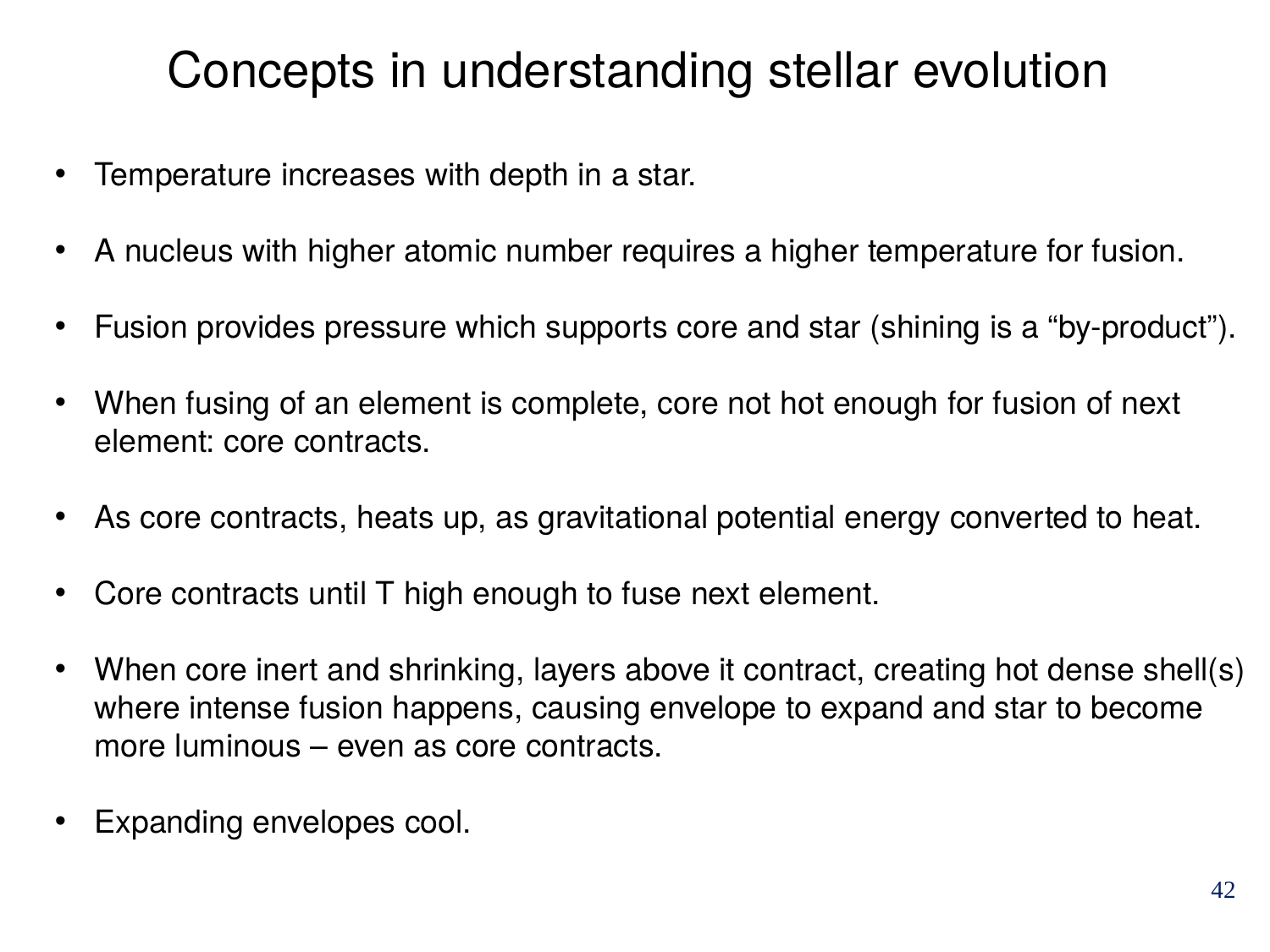

Concepts in understanding stellar evolution
Temperature increases with depth in a star.

A nucleus with higher atomic number requires a higher temperature for fusion.

Fusion provides pressure which supports core and star (shining is a “by-product”).

When fusing of an element is complete, core not hot enough for fusion of next element: core contracts.

As core contracts, heats up, as gravitational potential energy converted to heat.

Core contracts until T high enough to fuse next element.

When core inert and shrinking, layers above it contract, creating hot dense shell(s) where intense fusion happens, causing envelope to expand and star to become more luminous – even as core contracts.

Expanding envelopes cool.
42